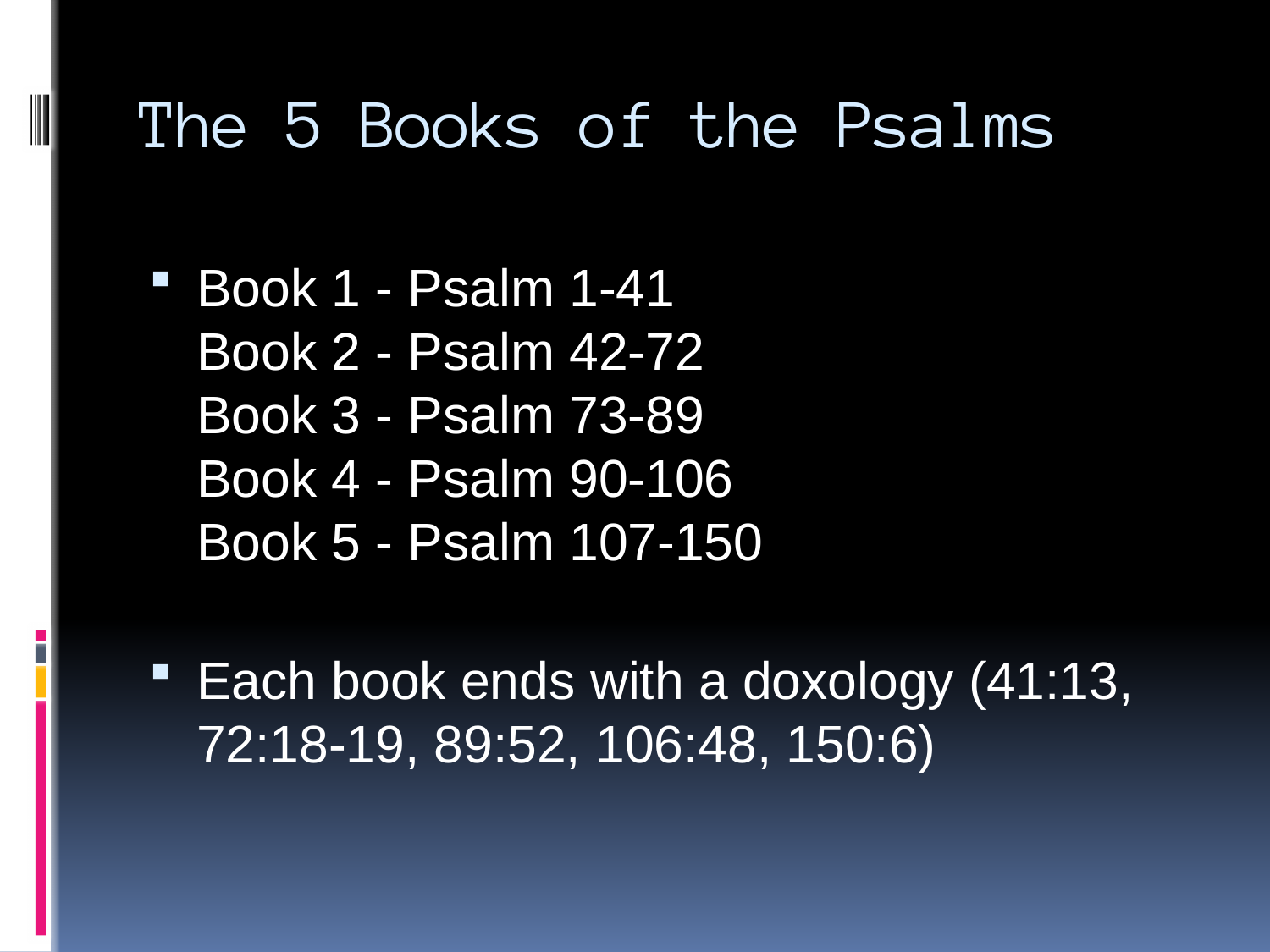

# The 5 Books of the Psalms
Book 1 - Psalm 1-41
Book 2 - Psalm 42-72
Book 3 - Psalm 73-89
Book 4 - Psalm 90-106
Book 5 - Psalm 107-150
Each book ends with a doxology (41:13, 72:18-19, 89:52, 106:48, 150:6)